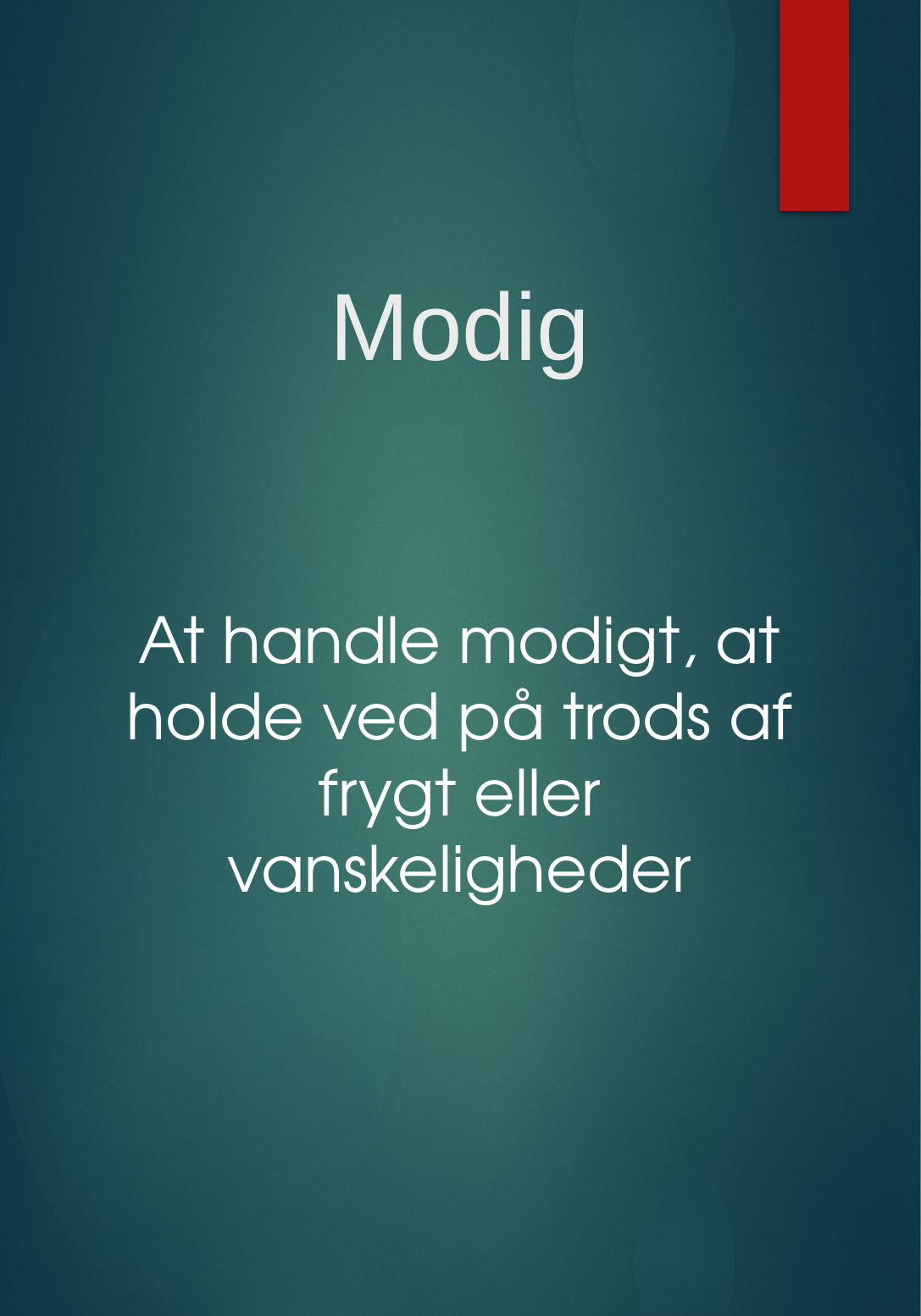

Modig
At handle modigt, at holde ved på trods af frygt eller vanskeligheder